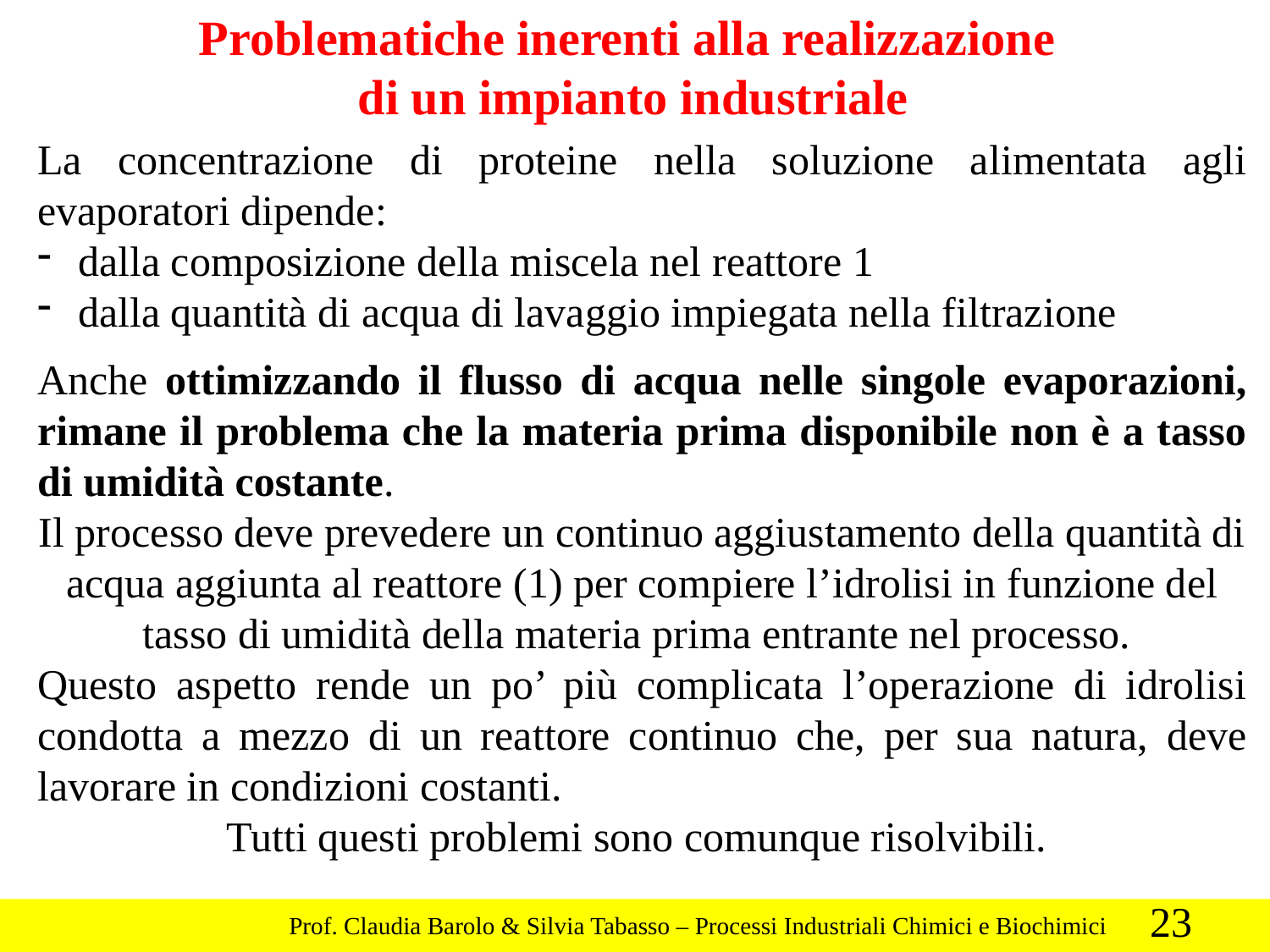

Problematiche inerenti alla realizzazione
di un impianto industriale
La concentrazione di proteine nella soluzione alimentata agli evaporatori dipende:
 dalla composizione della miscela nel reattore 1
 dalla quantità di acqua di lavaggio impiegata nella filtrazione

Anche ottimizzando il flusso di acqua nelle singole evaporazioni, rimane il problema che la materia prima disponibile non è a tasso di umidità costante.
Il processo deve prevedere un continuo aggiustamento della quantità di acqua aggiunta al reattore (1) per compiere l’idrolisi in funzione del tasso di umidità della materia prima entrante nel processo.
Questo aspetto rende un po’ più complicata l’operazione di idrolisi condotta a mezzo di un reattore continuo che, per sua natura, deve lavorare in condizioni costanti.
Tutti questi problemi sono comunque risolvibili.
23